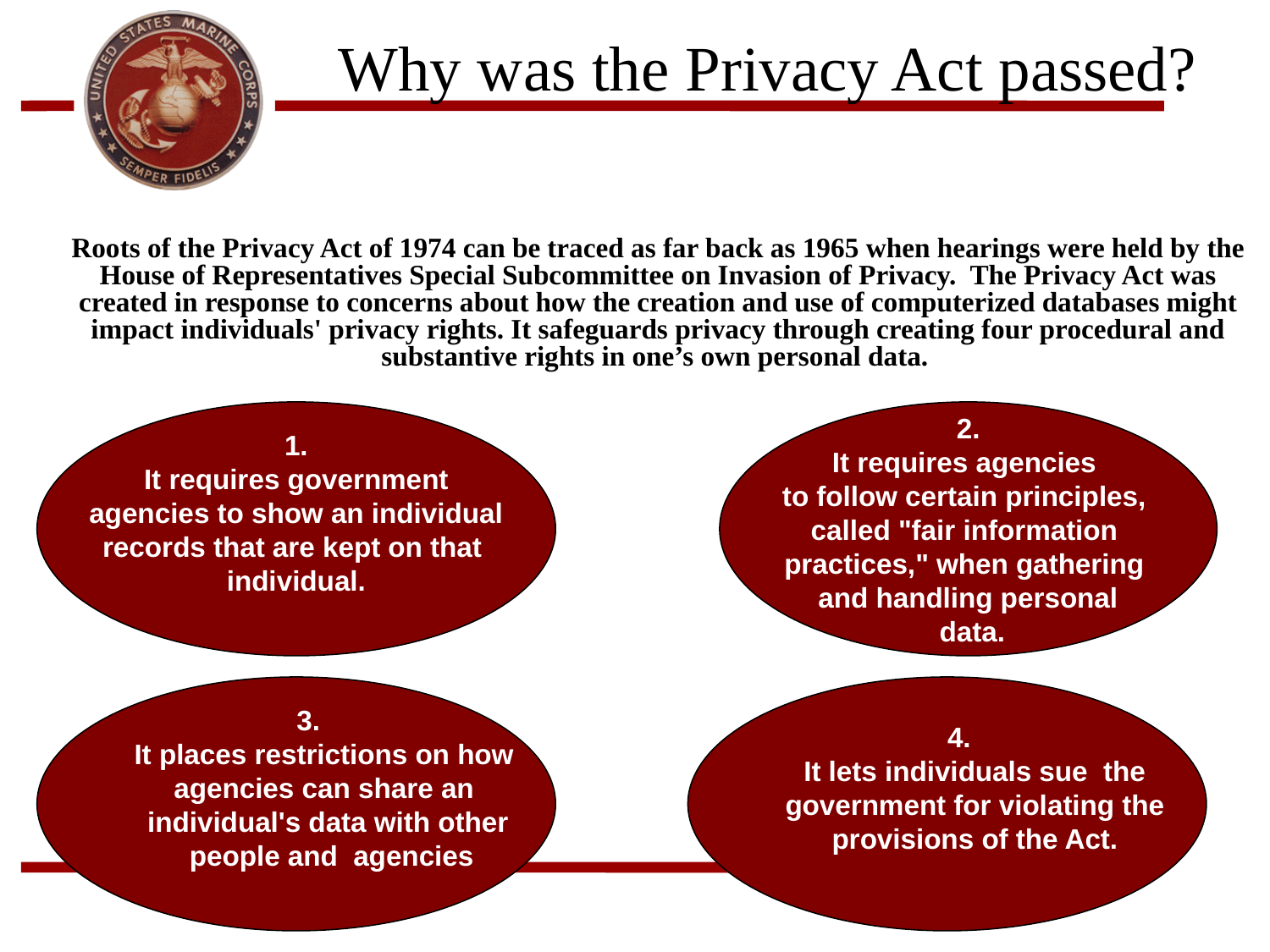

# Why was the Privacy Act passed?

	Roots of the Privacy Act of 1974 can be traced as far back as 1965 when hearings were held by the House of Representatives Special Subcommittee on Invasion of Privacy.  The Privacy Act was created in response to concerns about how the creation and use of computerized databases might impact individuals' privacy rights. It safeguards privacy through creating four procedural and substantive rights in one’s own personal data.

1.
It requires government
 agencies to show an individual
records that are kept on that
individual.

2.
It requires agencies
to follow certain principles,
called "fair information
practices," when gathering
and handling personal
 data.

3.
It places restrictions on how
agencies can share an
individual's data with other
 people and  agencies

  4.
It lets individuals sue  the
government for violating the
provisions of the Act.